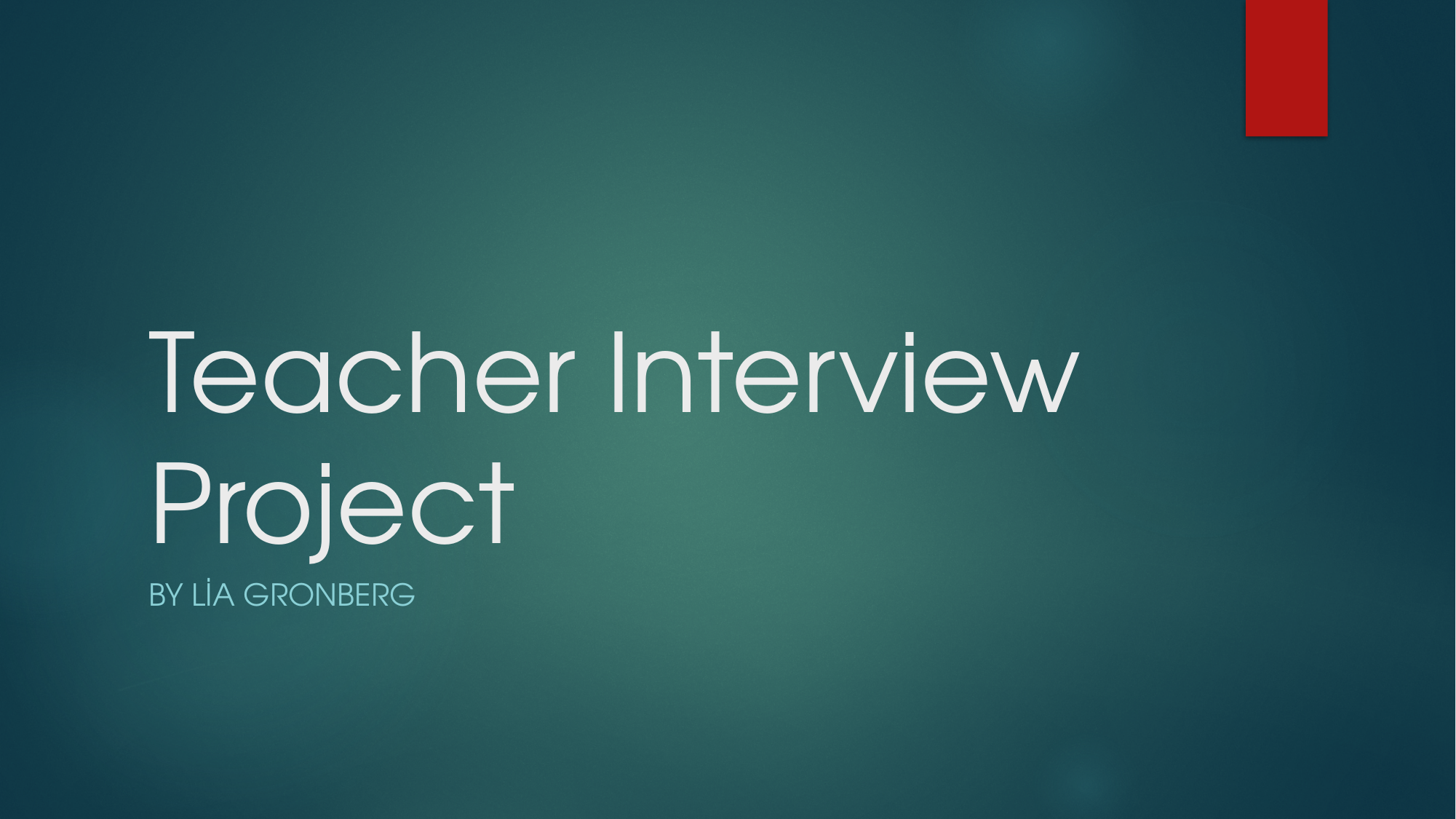

# Teacher Interview Project
By lia gronberg